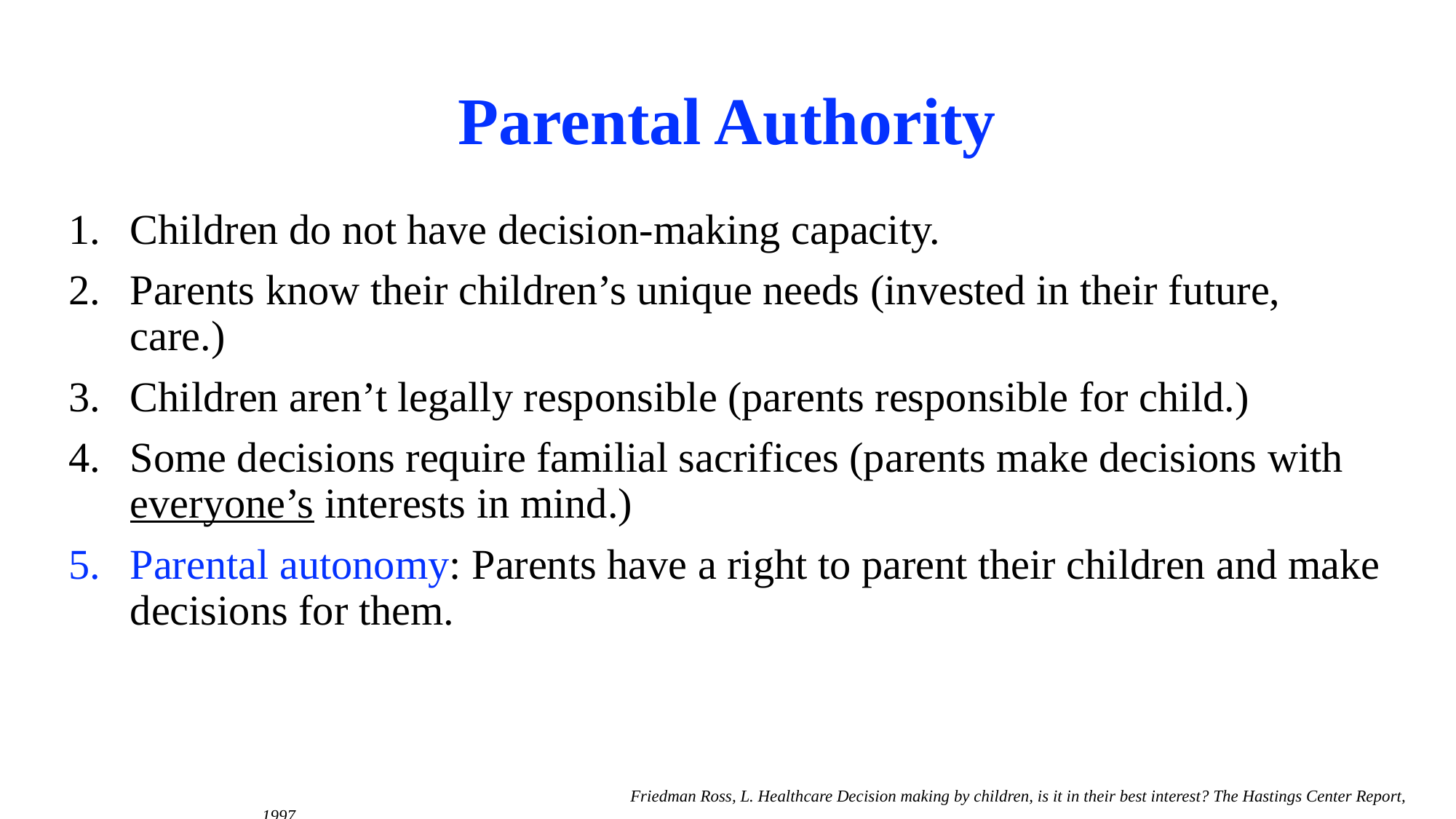

# Parental Authority
Children do not have decision-making capacity.
Parents know their children’s unique needs (invested in their future, care.)
Children aren’t legally responsible (parents responsible for child.)
Some decisions require familial sacrifices (parents make decisions with everyone’s interests in mind.)
Parental autonomy: Parents have a right to parent their children and make decisions for them.

                                                                                        Friedman Ross, L. Healthcare Decision making by children, is it in their best interest? The Hastings Center Report, 1997.